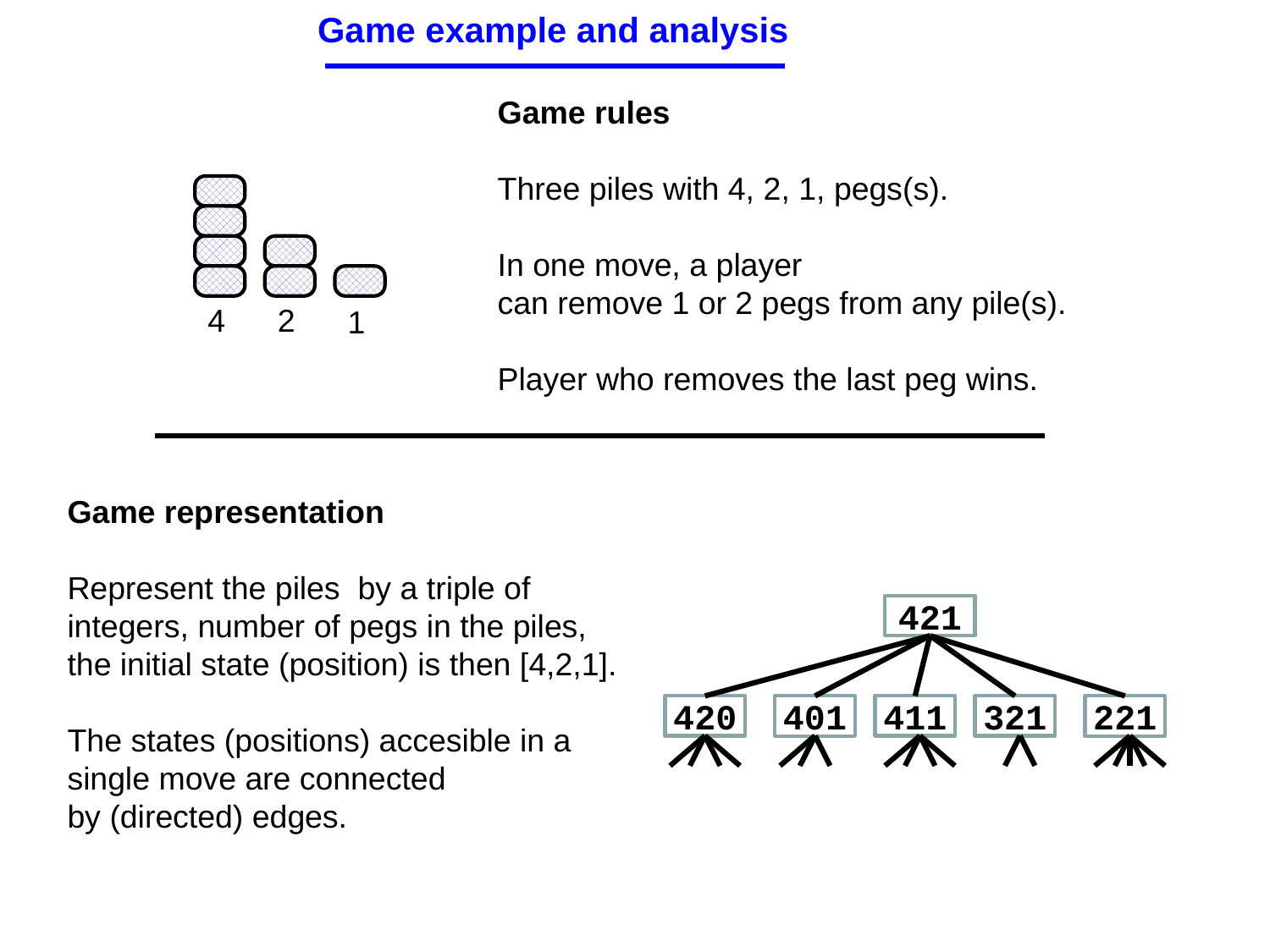

Game example and analysis
Game rules

Three piles with 4, 2, 1, pegs(s).

In one move, a player
can remove 1 or 2 pegs from any pile(s).

Player who removes the last peg wins.

4
2
1
Game representation

Represent the piles  by a triple of integers, number of pegs in the piles,
the initial state (position) is then [4,2,1].

The states (positions) accesible in a single move are connected
by (directed) edges.

421
420
401
411
321
221